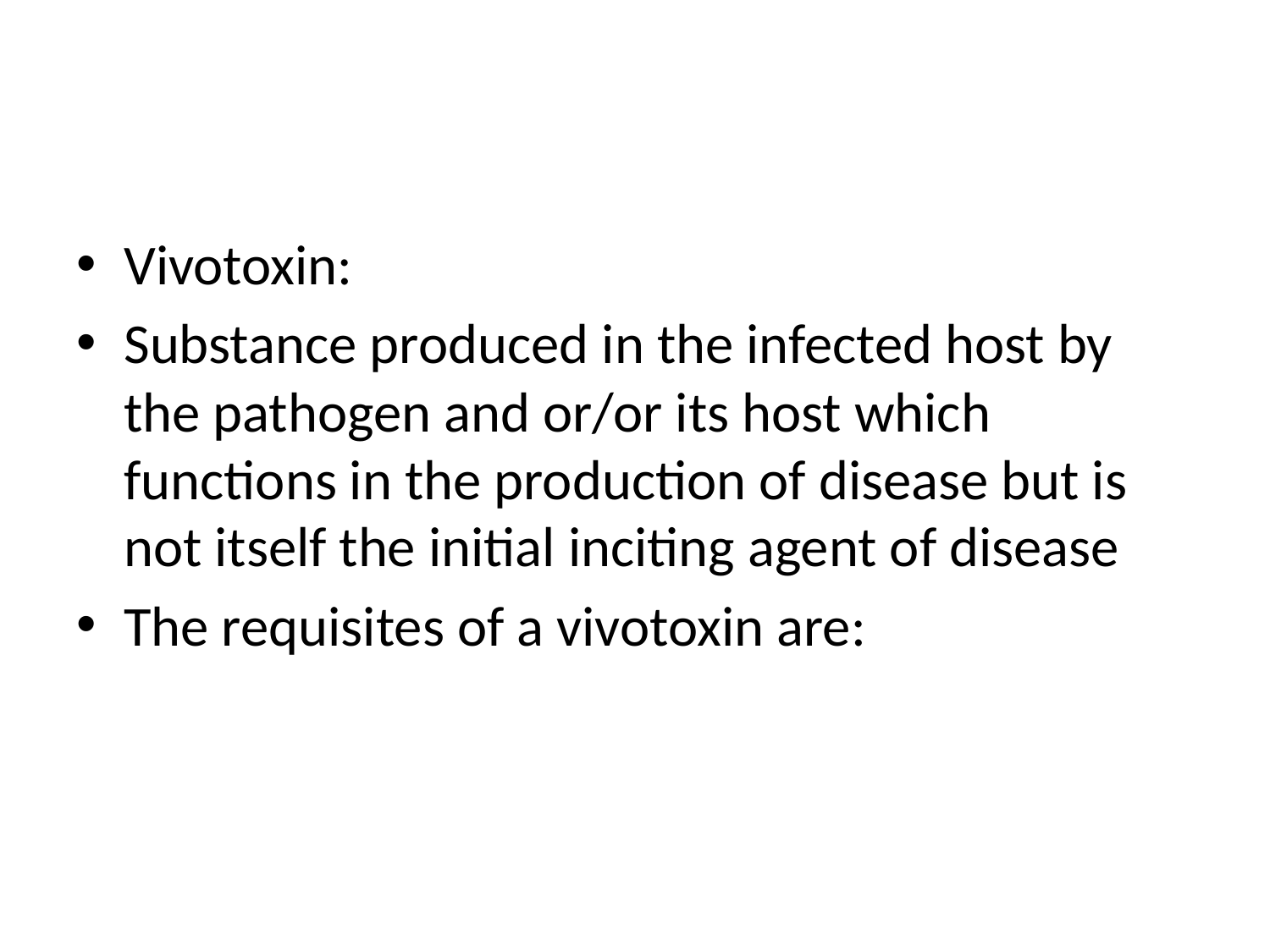

#
Vivotoxin:
Substance produced in the infected host by the pathogen and or/or its host which functions in the production of disease but is not itself the initial inciting agent of disease
The requisites of a vivotoxin are: